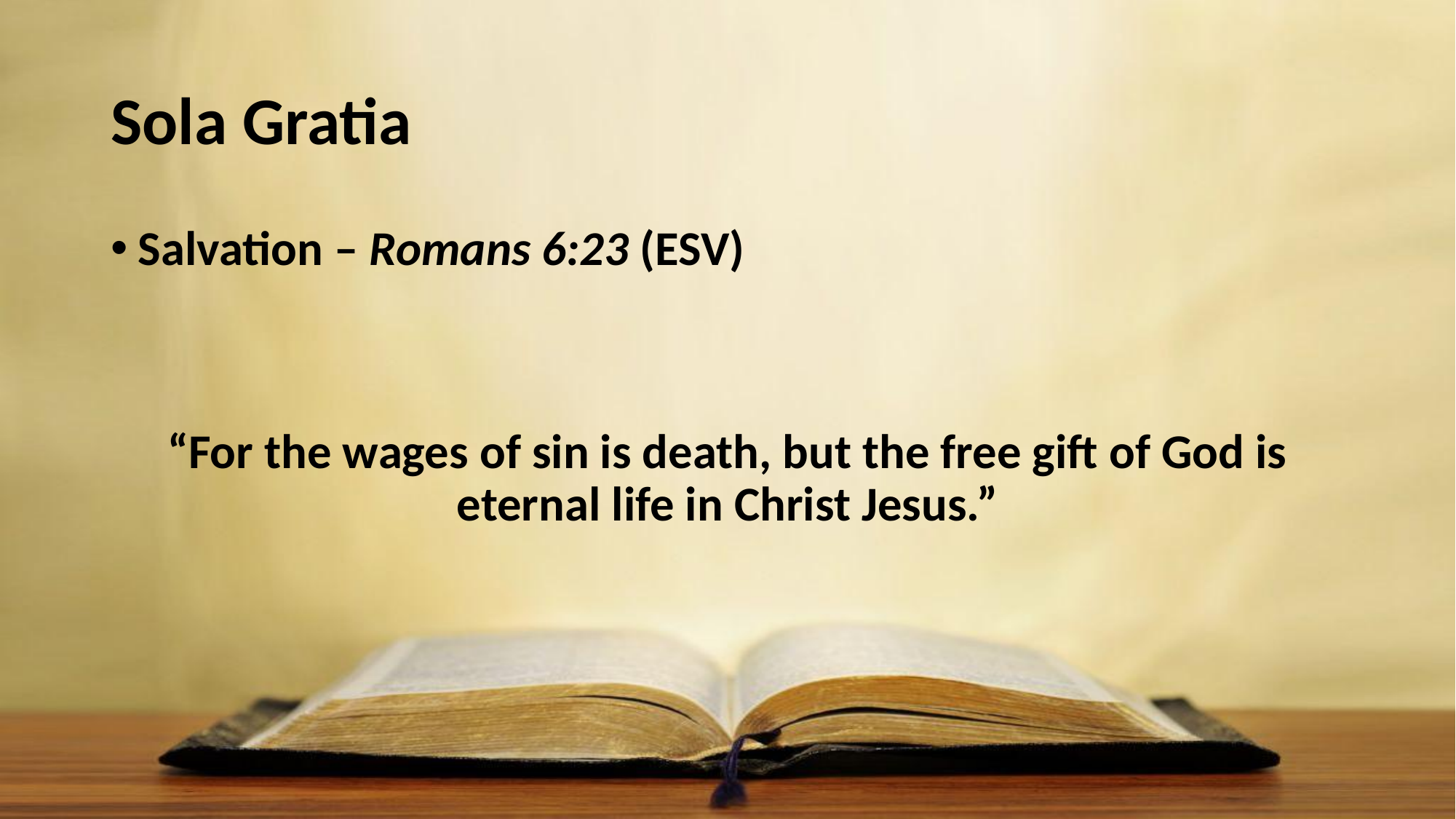

# Sola Gratia
Salvation – Romans 6:23 (ESV)

“For the wages of sin is death, but the free gift of God is eternal life in Christ Jesus.”